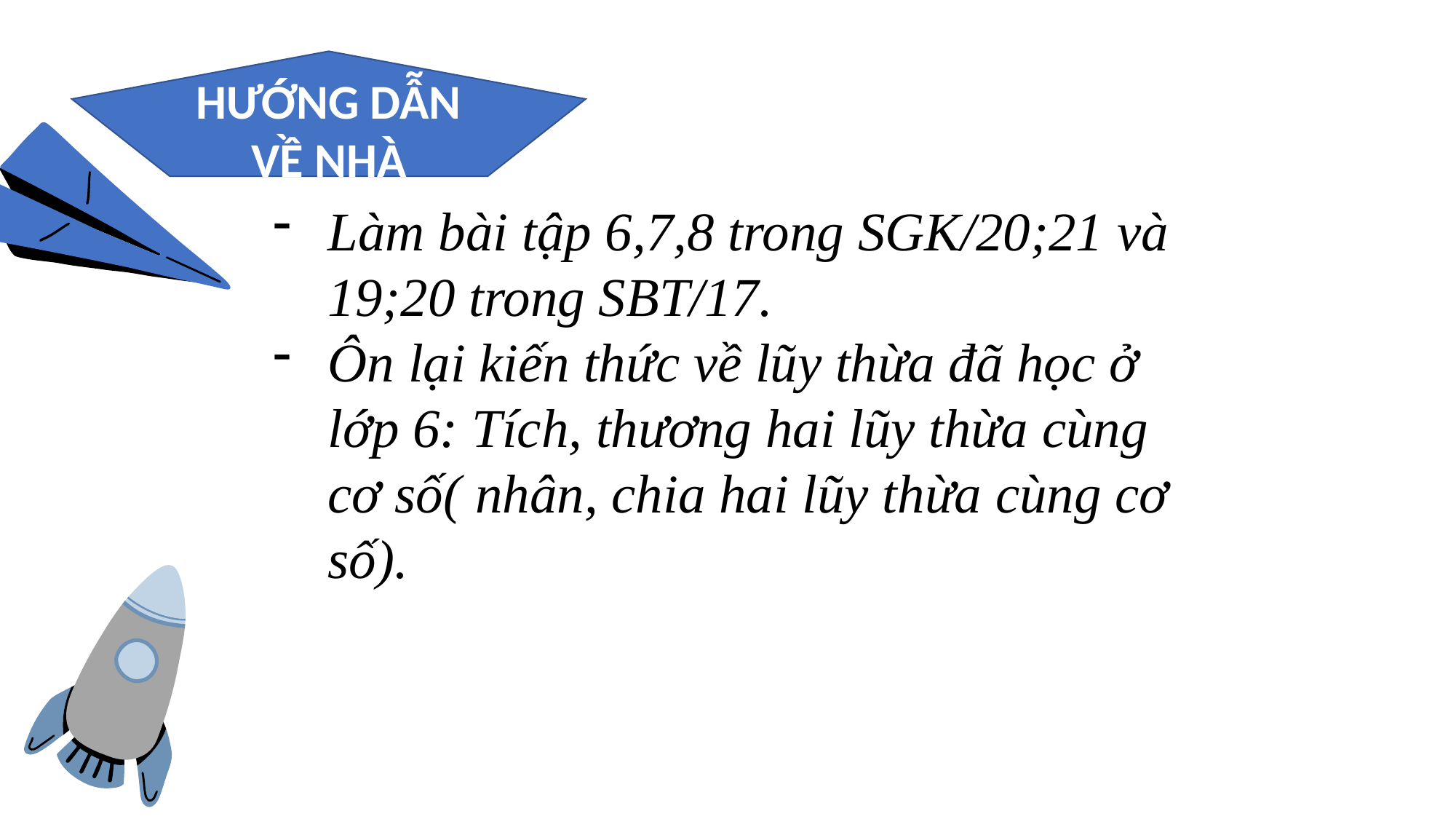

HƯỚNG DẪN VỀ NHÀ

Làm bài tập 6,7,8 trong SGK/20;21 và 19;20 trong SBT/17.
Ôn lại kiến thức về lũy thừa đã học ở lớp 6: Tích, thương hai lũy thừa cùng cơ số( nhân, chia hai lũy thừa cùng cơ số).